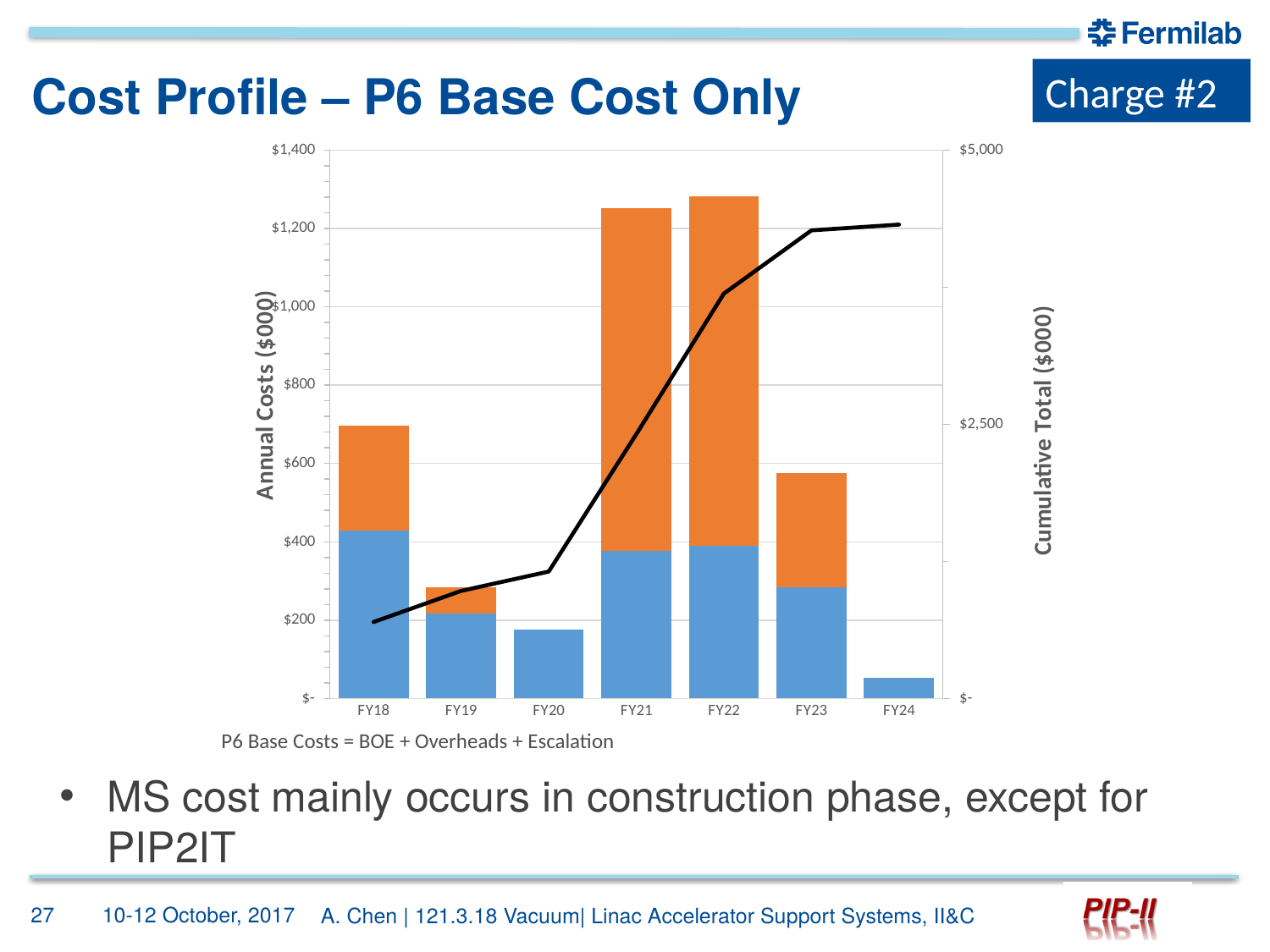

Charge #2
# Cost Profile – P6 Base Cost Only

### Chart

| Category | Labor | Material | Cumulative Tot. |
|---|---|---|---|
| FY18 | 428.373 | 268.828 | 697.201 |
| FY19 | 217.187 | 66.484 | 980.8720000000001 |
| FY20 | 176.283 | 0.0 | 1157.155 |
| FY21 | 377.459 | 875.077 | 2409.691 |
| FY22 | 389.207 | 892.609 | 3691.5069999999996 |
| FY23 | 282.811 | 293.247 | 4267.565 |
| FY24 | 53.128 | 0.0 | 4320.692999999999 |
P6 Base Costs = BOE + Overheads + Escalation
MS cost mainly occurs in construction phase, except for PIP2IT
27
10-12 October, 2017
A. Chen | 121.3.18 Vacuum| Linac Accelerator Support Systems, II&C